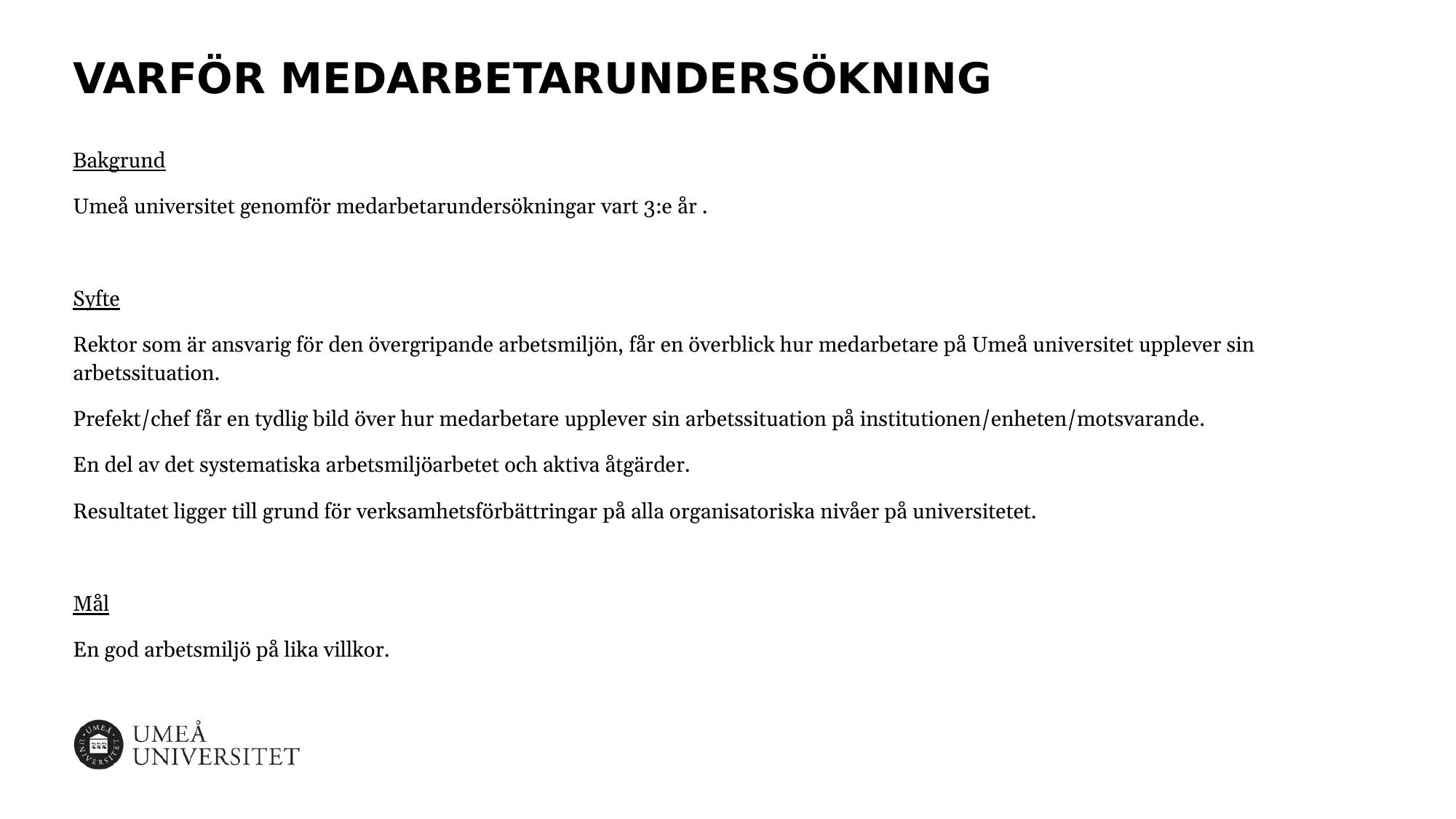

# VARFÖR MEDARBETARUNDERSÖKNING
Bakgrund​
Umeå universitet genomför medarbetarundersökningar vart 3:e år .​

Syfte​
Rektor som är ansvarig för den övergripande arbetsmiljön, får en överblick hur medarbetare på Umeå universitet upplever sin arbetssituation.​
Prefekt/chef får en tydlig bild över hur medarbetare upplever sin arbetssituation på institutionen/enheten/motsvarande.​
En del av det systematiska arbetsmiljöarbetet och aktiva åtgärder.​
Resultatet ligger till grund för verksamhetsförbättringar på alla organisatoriska nivåer på universitetet. ​
​
Mål​
En god arbetsmiljö på lika villkor.